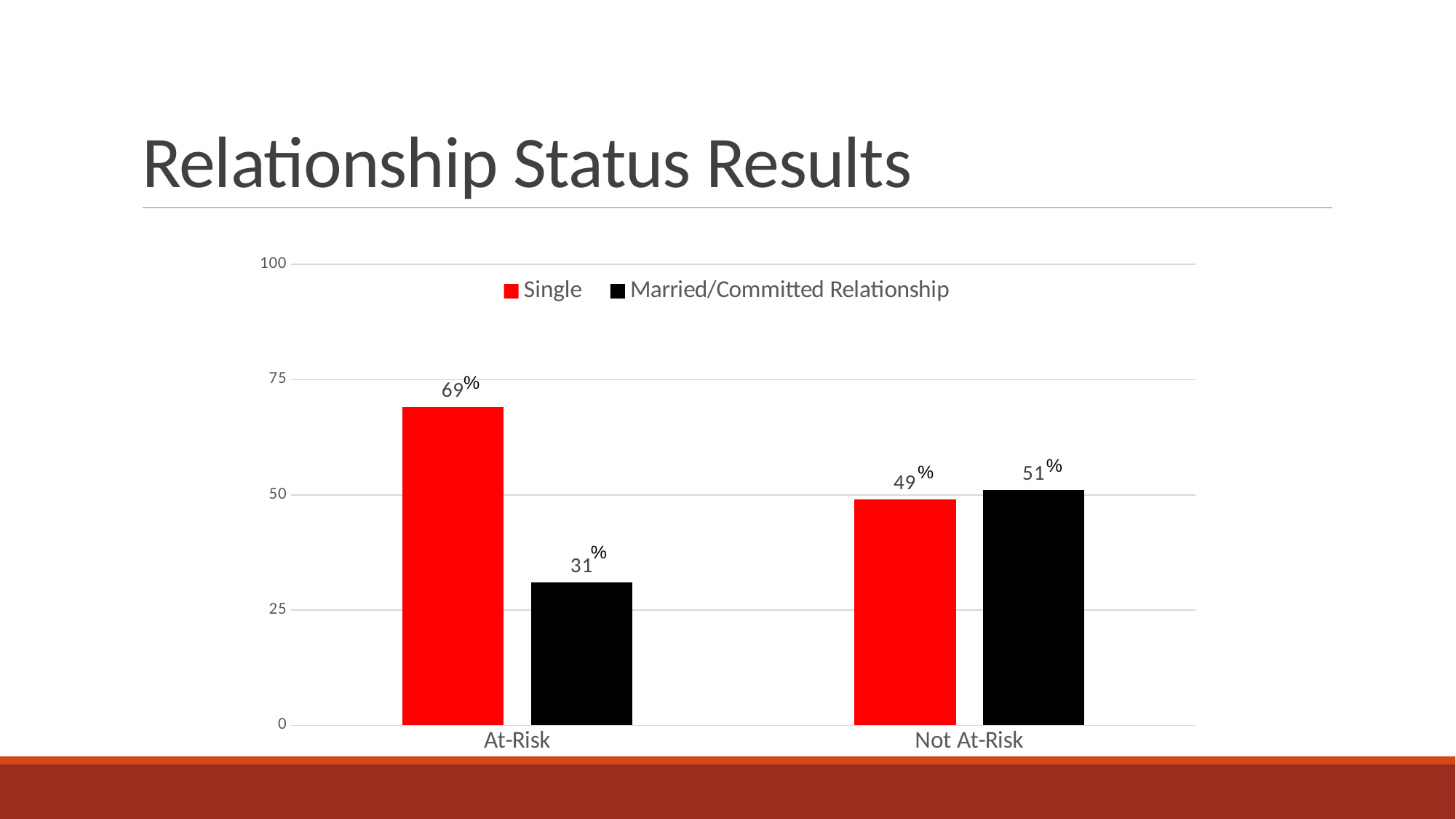

# Relationship Status Results

### Chart

| Category | Single | Married/Committed Relationship |
|---|---|---|
| At-Risk | 69.0 | 31.0 |
| Not At-Risk | 49.0 | 51.0 |
%
%
%
%